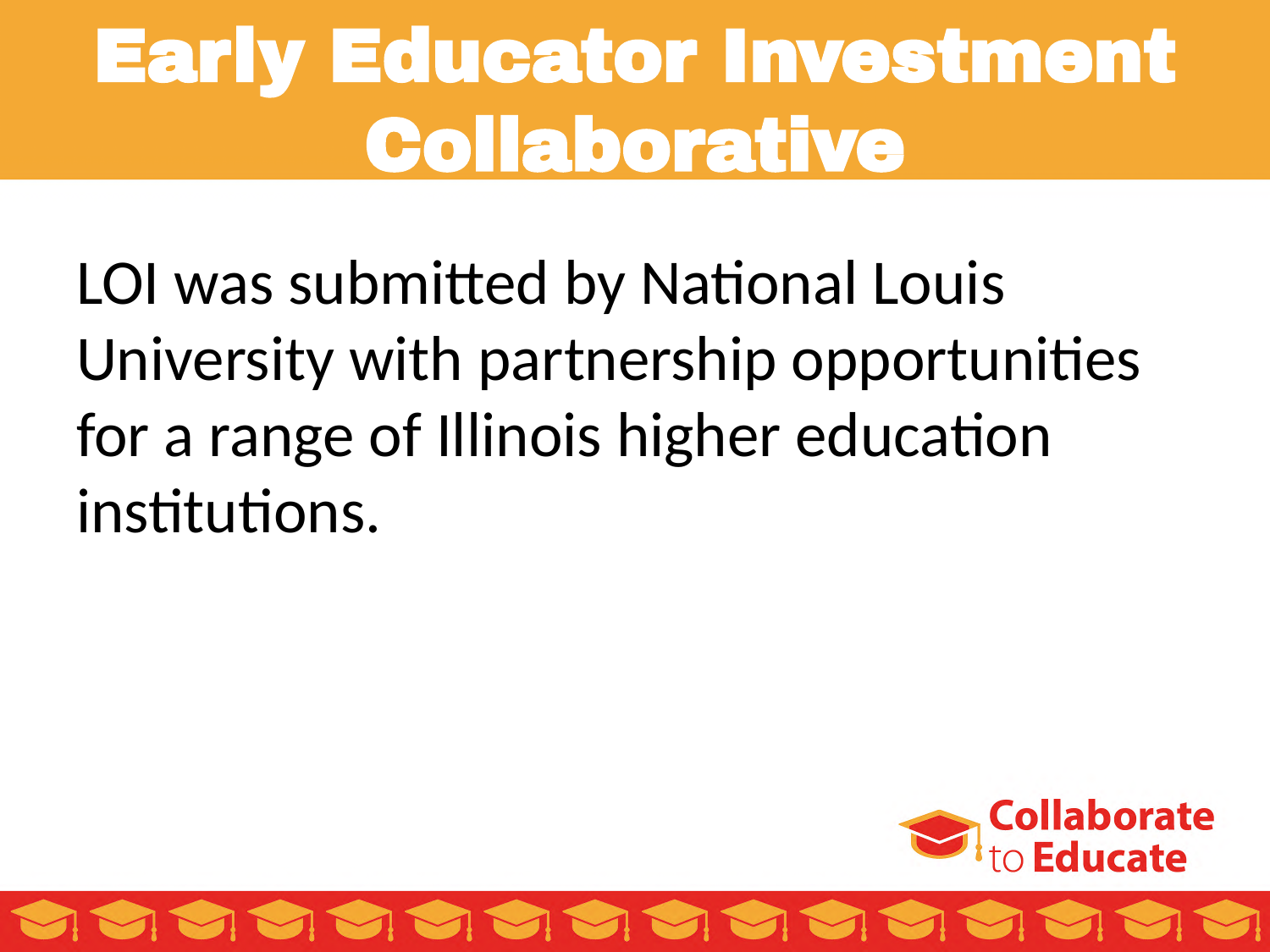

# Early Educator Investment Collaborative
LOI was submitted by National Louis University with partnership opportunities for a range of Illinois higher education institutions.